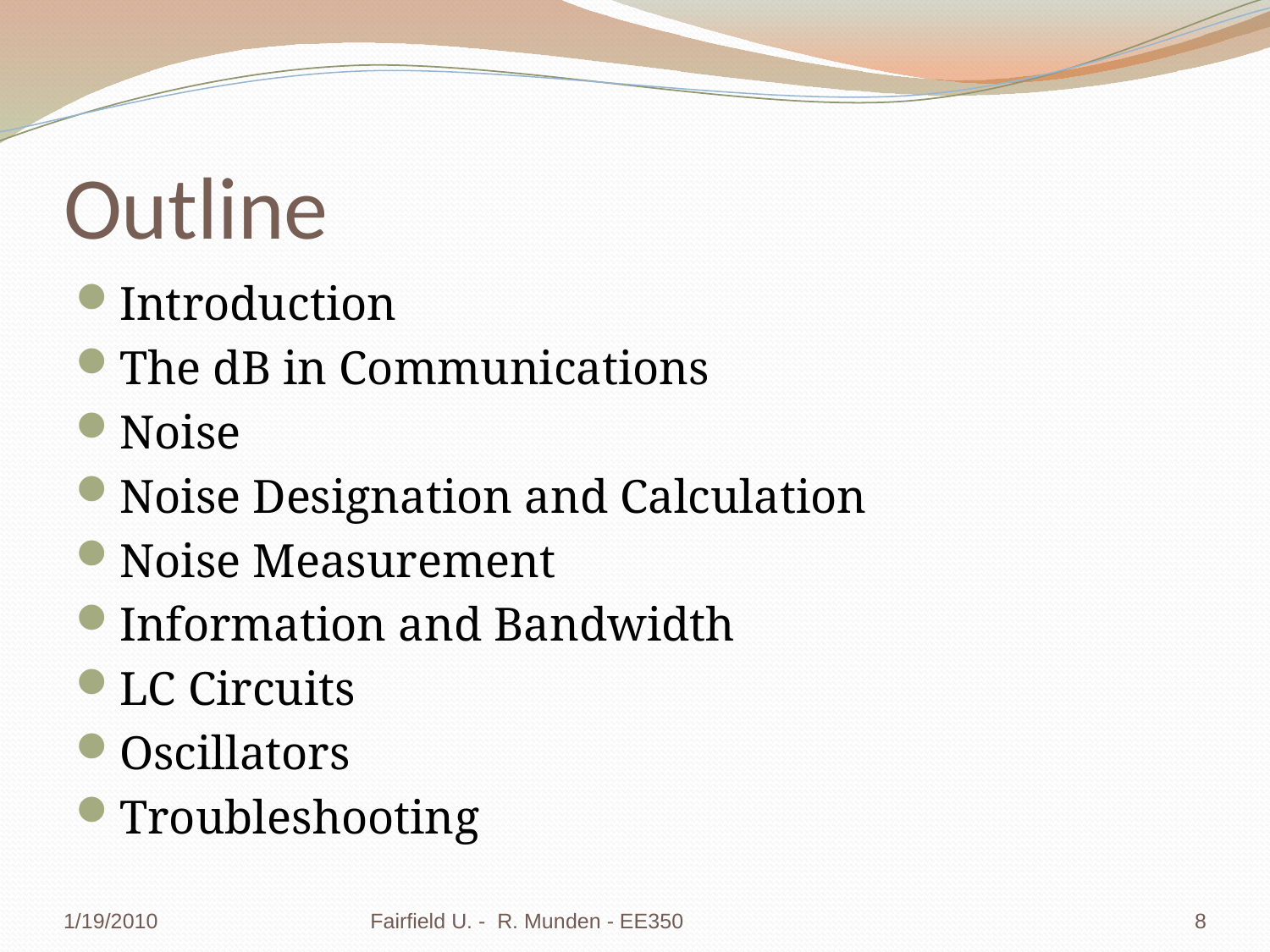

# Outline
Introduction
The dB in Communications
Noise
Noise Designation and Calculation
Noise Measurement
Information and Bandwidth
LC Circuits
Oscillators
Troubleshooting
1/19/2010
Fairfield U. -  R. Munden - EE350
8